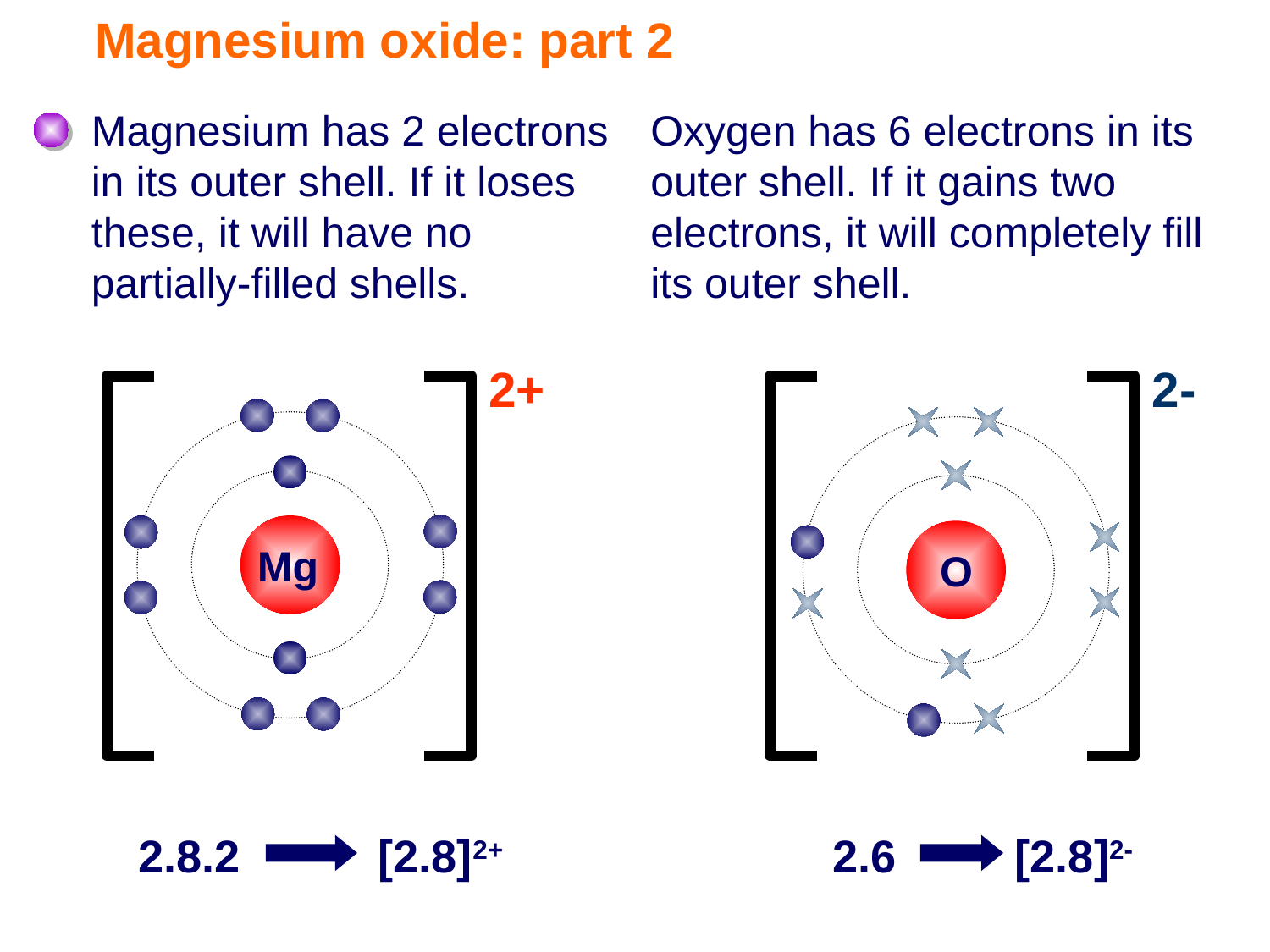

# Magnesium oxide: part 2
Magnesium has 2 electrons in its outer shell. If it loses these, it will have no partially-filled shells.
Oxygen has 6 electrons in its outer shell. If it gains two electrons, it will completely fill its outer shell.

Mg

Mg

2+

2-

O

O
2.8.2
[2.8]2+

2.6
[2.8]2-